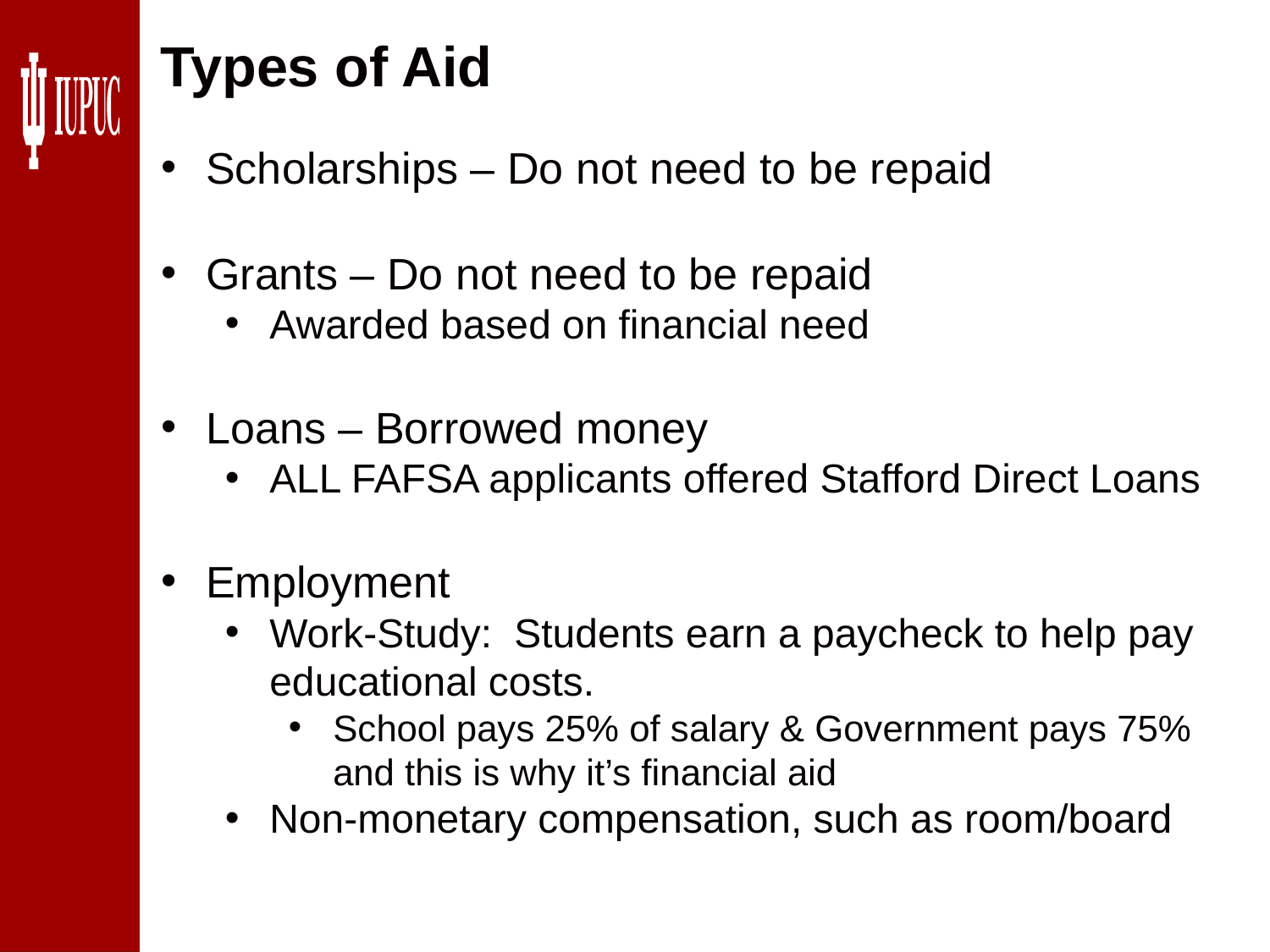

Types of Aid
Scholarships – Do not need to be repaid

Grants – Do not need to be repaid
Awarded based on financial need

Loans – Borrowed money
ALL FAFSA applicants offered Stafford Direct Loans

Employment
Work-Study:  Students earn a paycheck to help pay educational costs.
School pays 25% of salary & Government pays 75% and this is why it’s financial aid
Non-monetary compensation, such as room/board